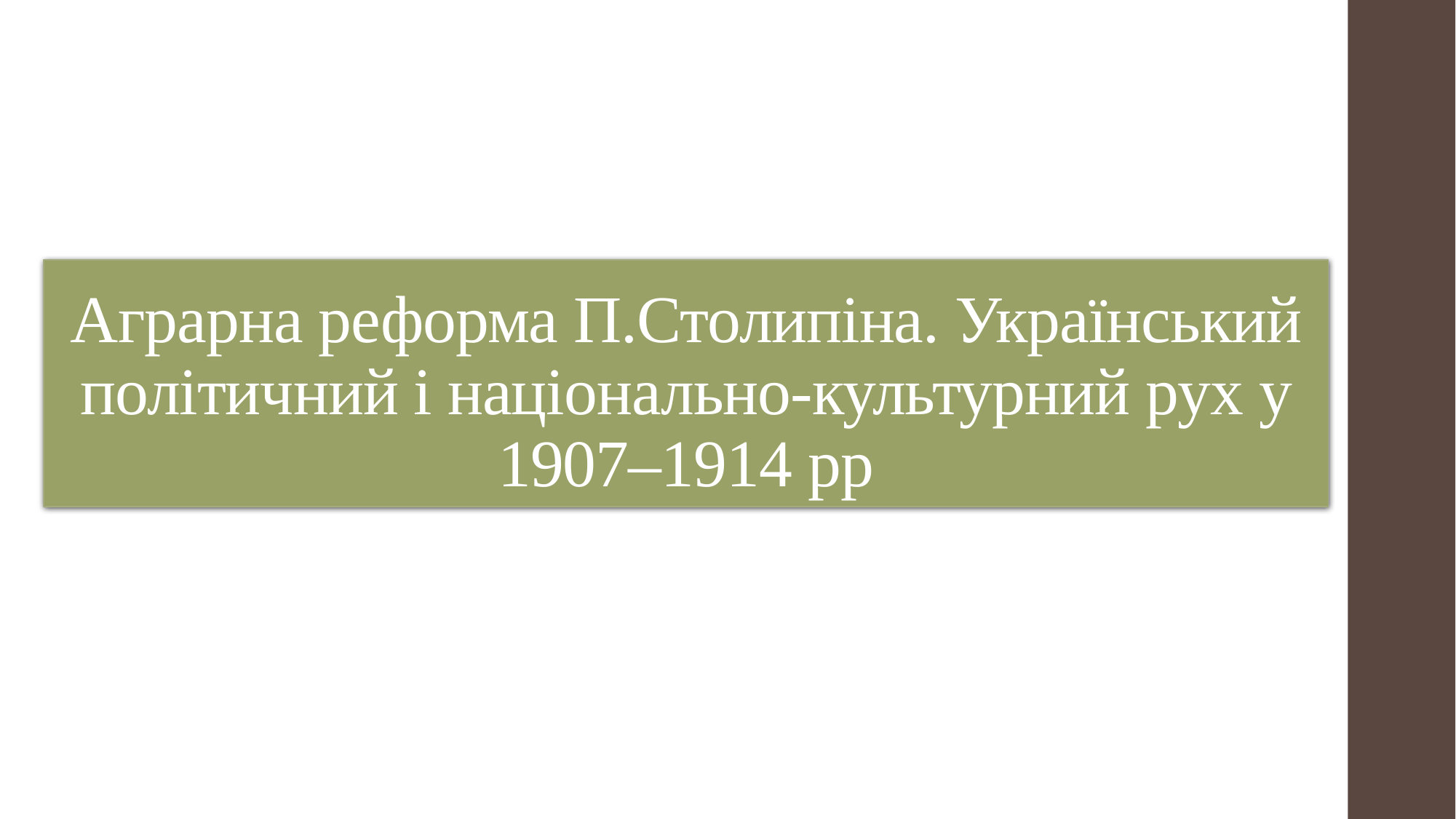

# Аграрна реформа П.Столипіна. Український політичний і національно-культурний рух у 1907–1914 рр